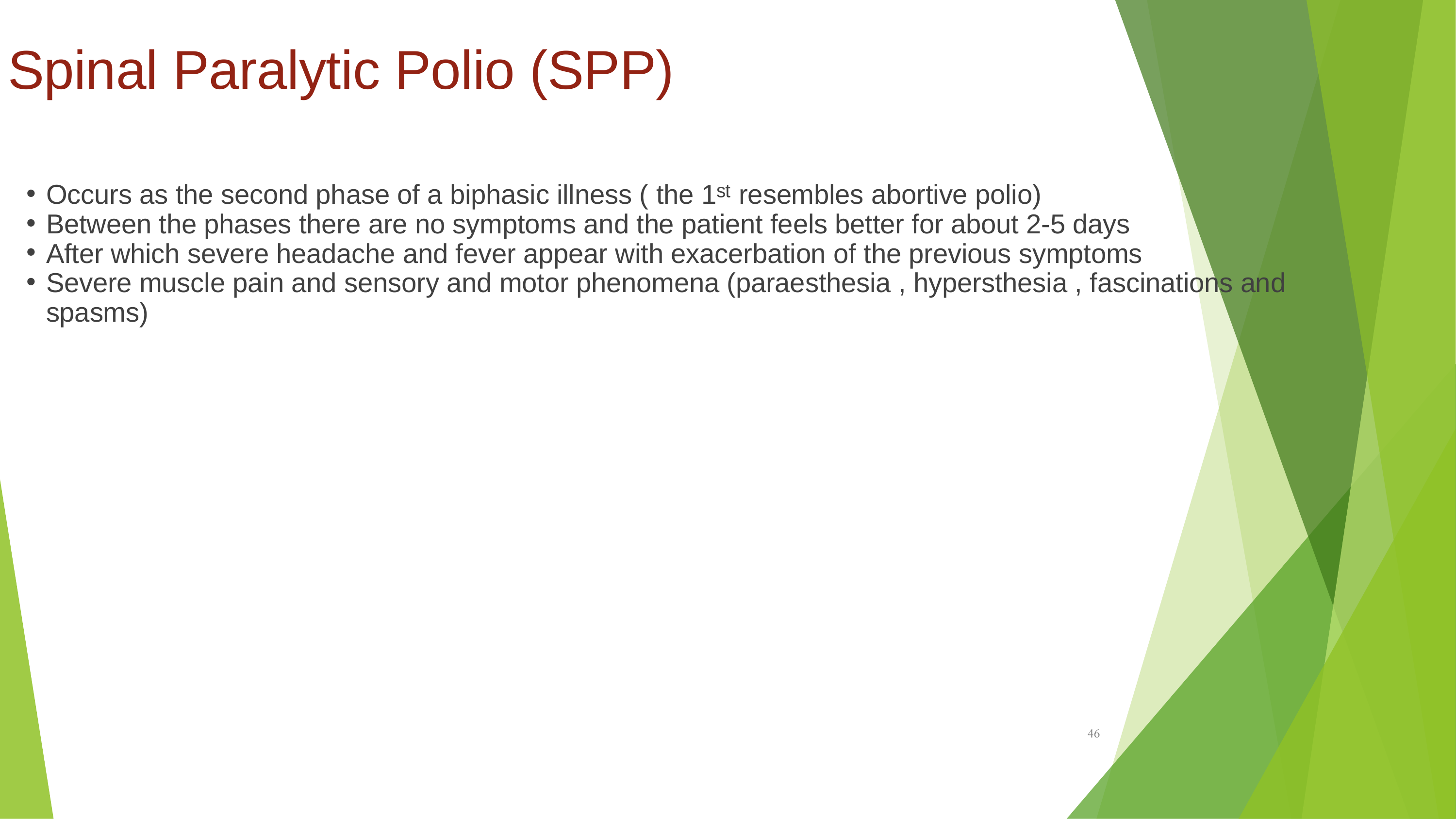

Spinal Paralytic Polio (SPP)
Occurs as the second phase of a biphasic illness ( the 1ˢᵗ resembles abortive polio)
Between the phases there are no symptoms and the patient feels better for about 2-5 days
After which severe headache and fever appear with exacerbation of the previous symptoms
Severe muscle pain and sensory and motor phenomena (paraesthesia , hypersthesia , fascinations and spasms)

46